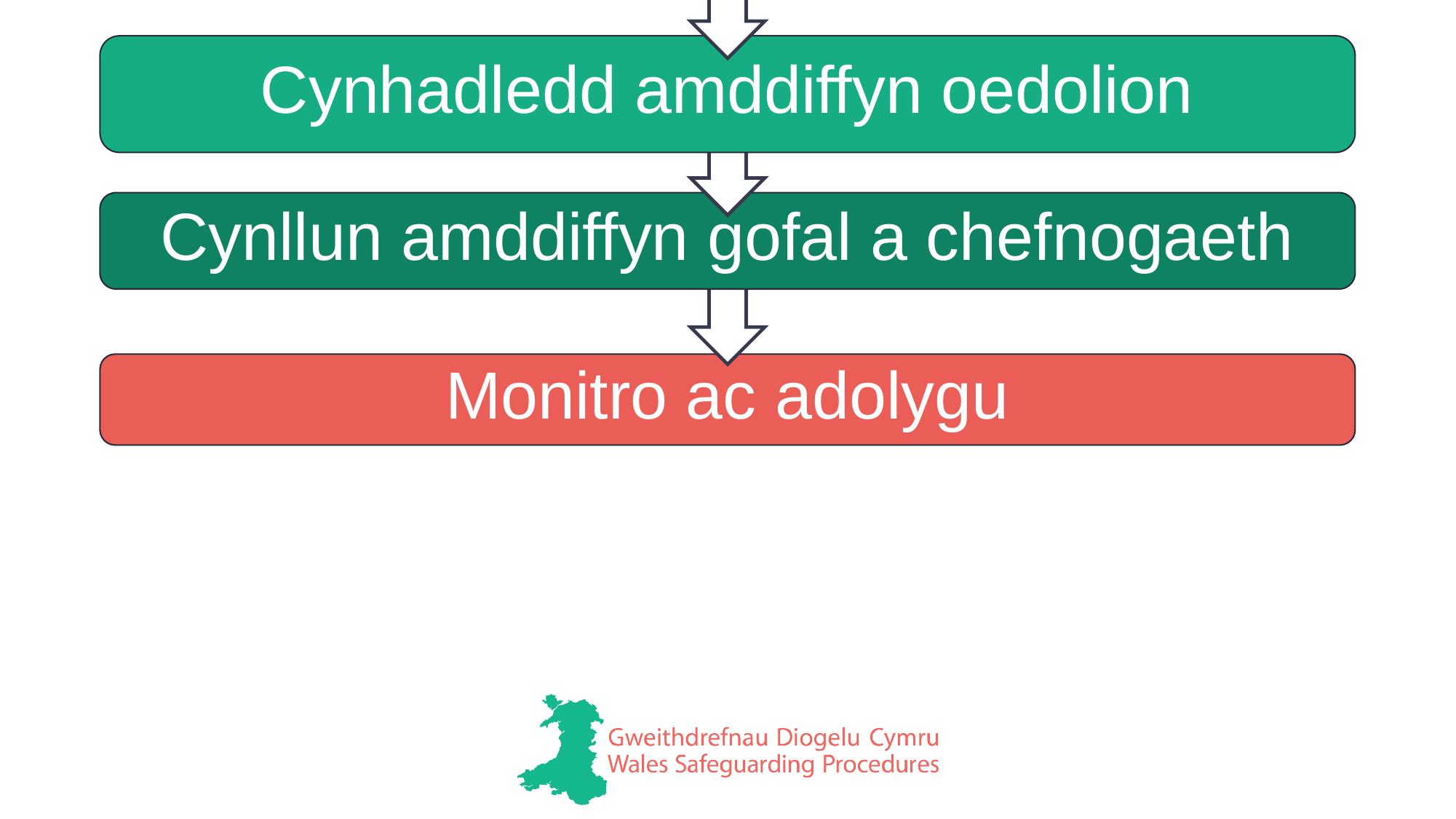

Cynhadledd amddiffyn oedolion

Cynllun amddiffyn gofal a chefnogaeth

Monitro ac adolygu